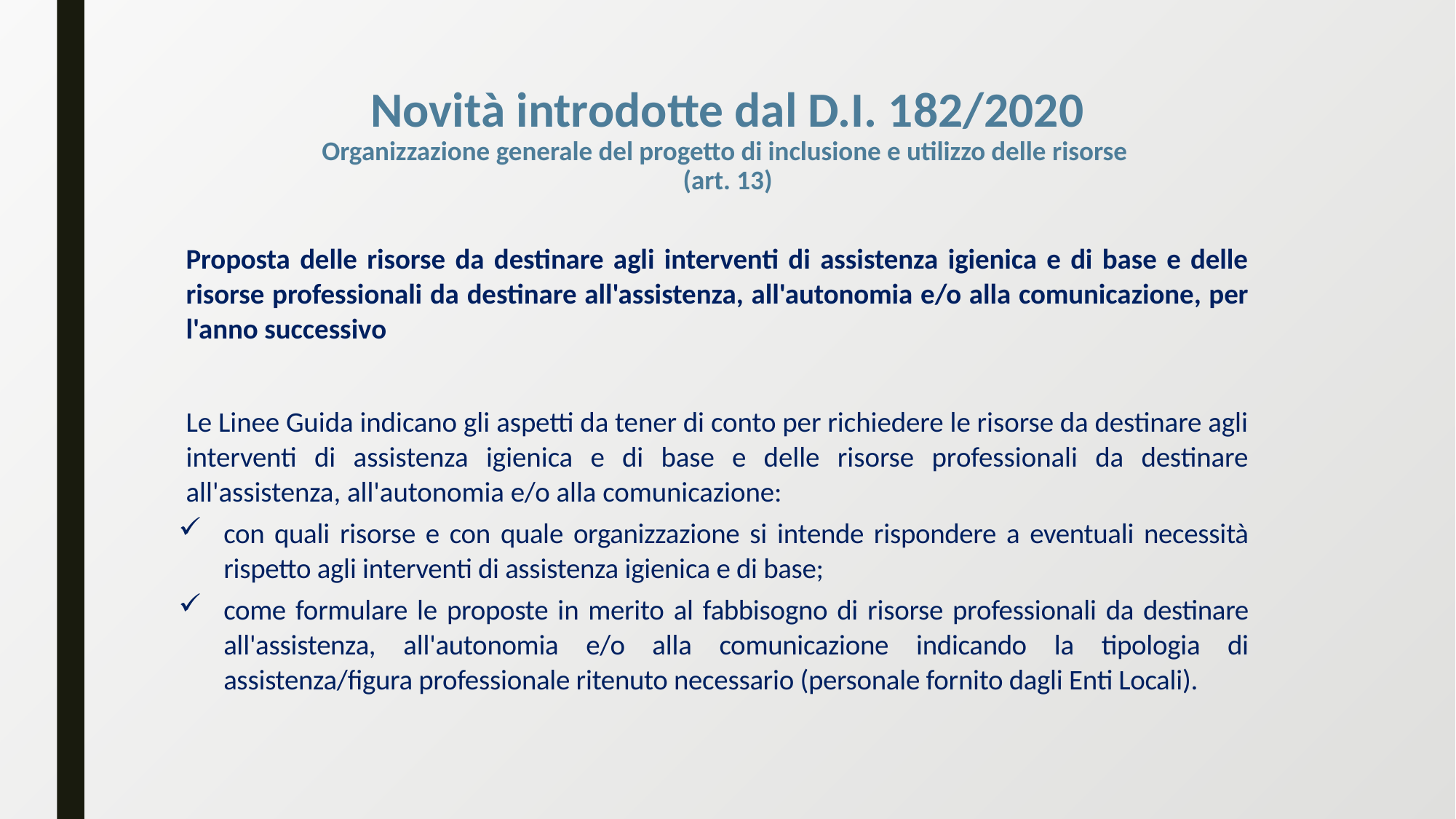

# Novità introdotte dal D.I. 182/2020 Organizzazione generale del progetto di inclusione e utilizzo delle risorse (art. 13)
Proposta delle risorse da destinare agli interventi di assistenza igienica e di base e delle risorse professionali da destinare all'assistenza, all'autonomia e/o alla comunicazione, per l'anno successivo

Le Linee Guida indicano gli aspetti da tener di conto per richiedere le risorse da destinare agli interventi di assistenza igienica e di base e delle risorse professionali da destinare all'assistenza, all'autonomia e/o alla comunicazione:
con quali risorse e con quale organizzazione si intende rispondere a eventuali necessità rispetto agli interventi di assistenza igienica e di base;
come formulare le proposte in merito al fabbisogno di risorse professionali da destinare all'assistenza, all'autonomia e/o alla comunicazione indicando la tipologia di assistenza/figura professionale ritenuto necessario (personale fornito dagli Enti Locali).